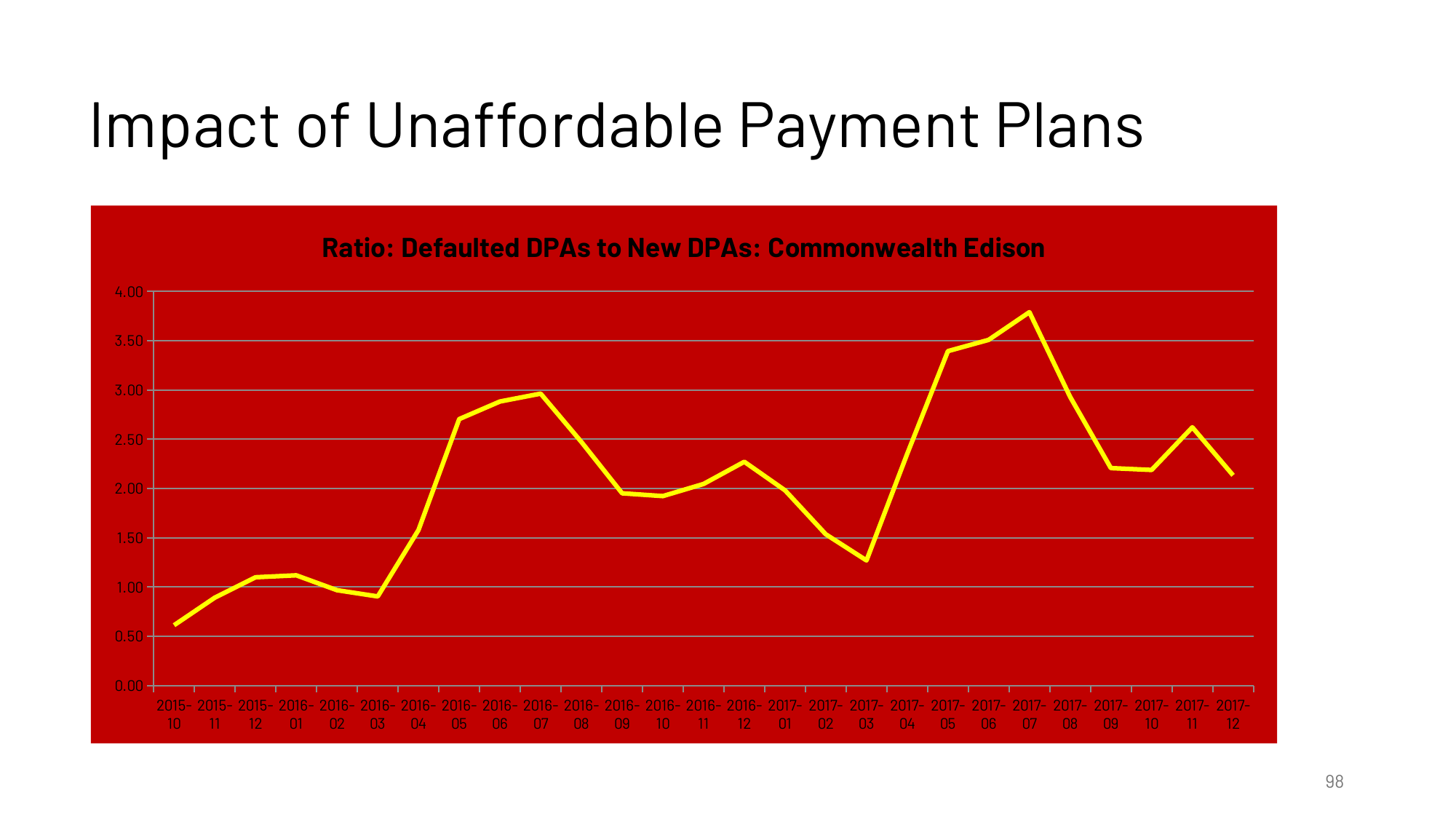

# Impact of Unaffordable Payment Plans

### Chart: Ratio: Defaulted DPAs to New DPAs: Commonwealth Edison

| Category | Ratio: Defaulted DPAs to New DPAs |
|---|---|
| 2015-10 | 0.611879283395455 |
| 2015-11 | 0.892117100508812 |
| 2015-12 | 1.0989754616746774 |
| 2016-01 | 1.1185379644588045 |
| 2016-02 | 0.9674229203025014 |
| 2016-03 | 0.9042523119169729 |
| 2016-04 | 1.5782945736434109 |
| 2016-05 | 2.704460966542751 |
| 2016-06 | 2.882905393761847 |
| 2016-07 | 2.9628582202111615 |
| 2016-08 | 2.4724388455642203 |
| 2016-09 | 1.9507375755266452 |
| 2016-10 | 1.9224630592596406 |
| 2016-11 | 2.045400643740471 |
| 2016-12 | 2.270945186665002 |
| 2017-01 | 1.9812357261897413 |
| 2017-02 | 1.535059111292295 |
| 2017-03 | 1.2695046499863807 |
| 2017-04 | 2.3515558744862677 |
| 2017-05 | 3.39439600440193 |
| 2017-06 | 3.508443249600941 |
| 2017-07 | 3.7895631310606817 |
| 2017-08 | 2.929995035108873 |
| 2017-09 | 2.2069686017619157 |
| 2017-10 | 2.1884255970271598 |
| 2017-11 | 2.6212855503124604 |
| 2017-12 | 2.1333957406974022 |
98